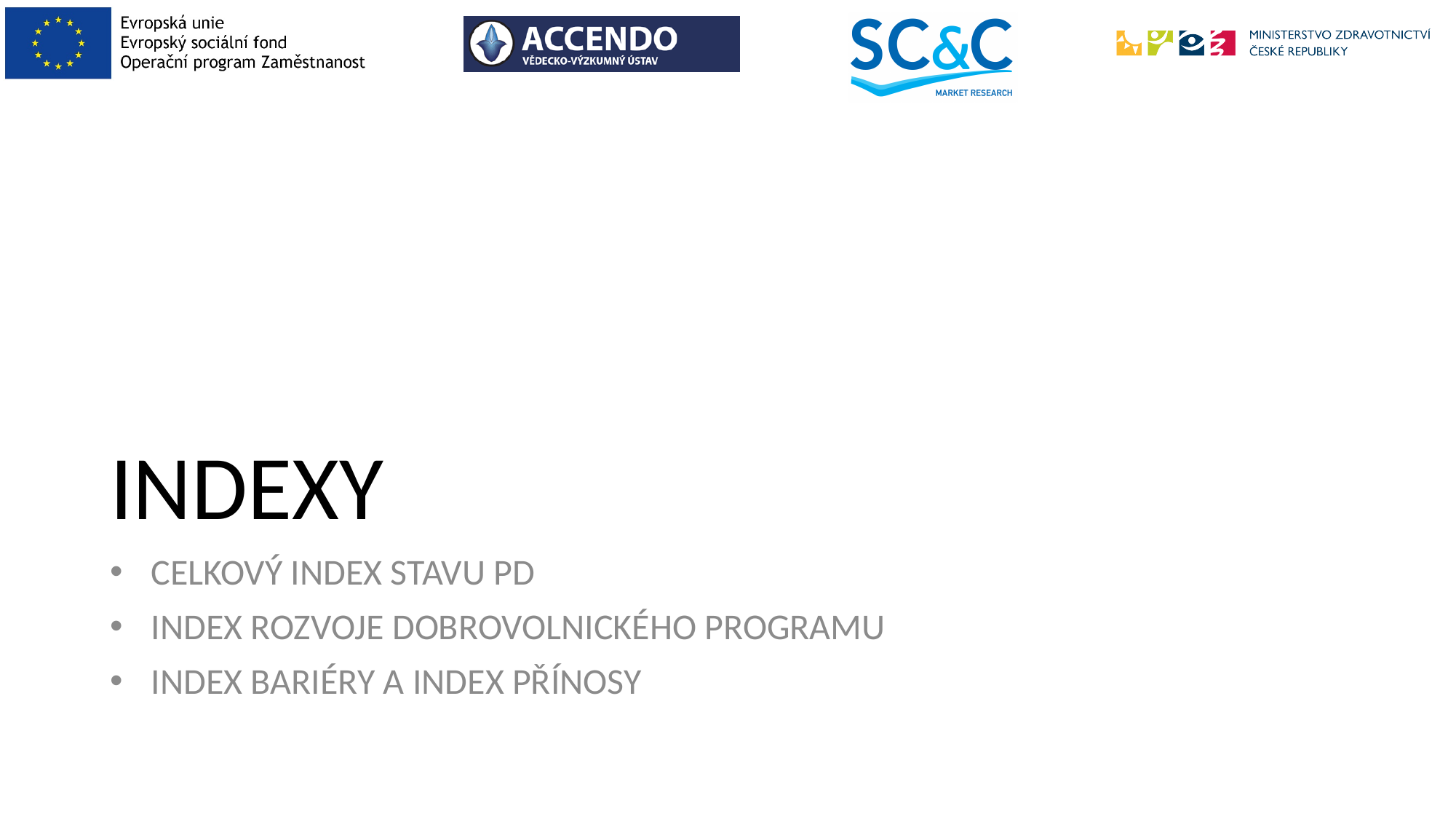

# INDEXY
CELKOVÝ INDEX STAVU PD
INDEX ROZVOJE DOBROVOLNICKÉHO PROGRAMU
INDEX BARIÉRY A INDEX PŘÍNOSY